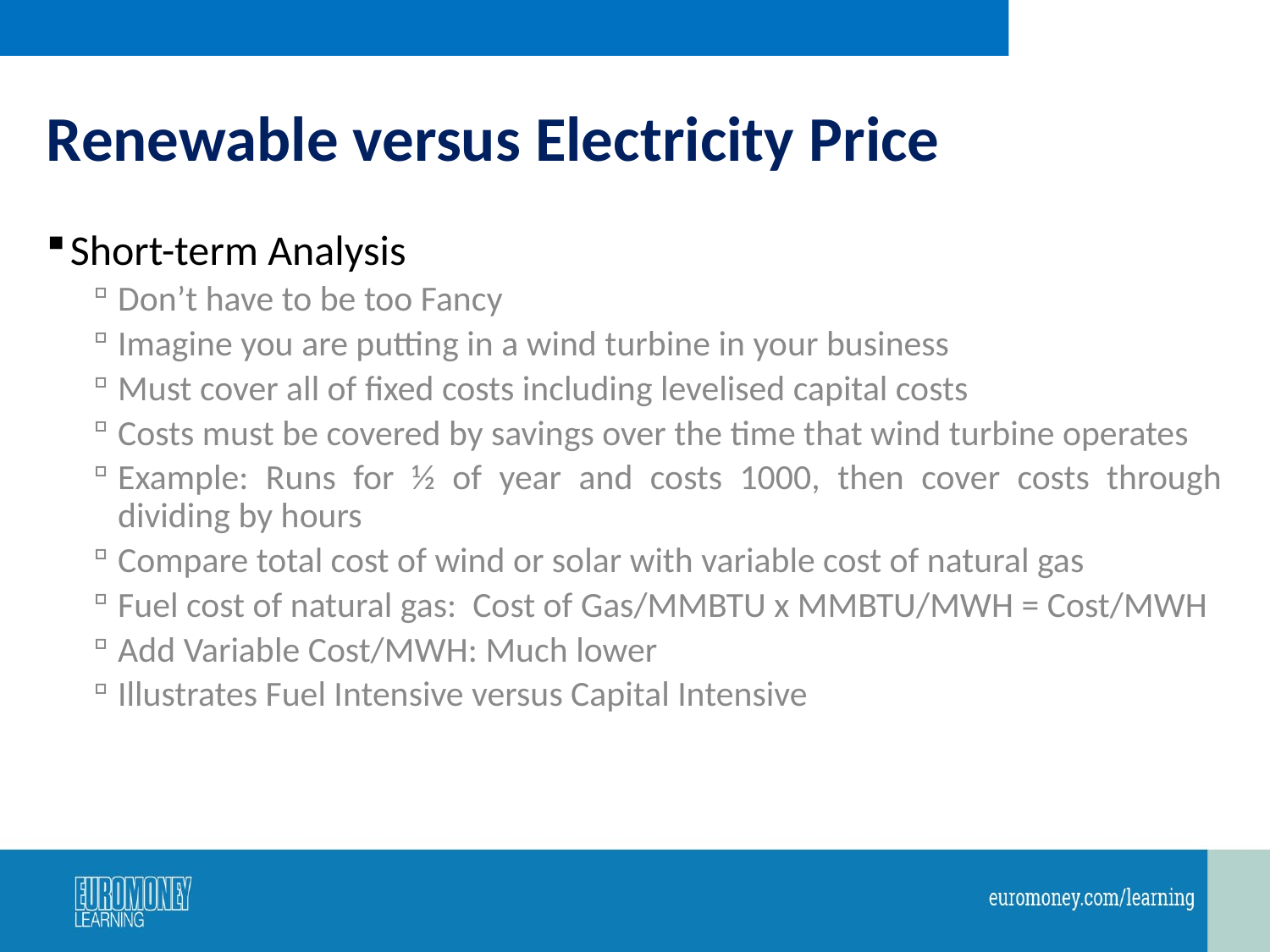

# Renewable versus Electricity Price
Short-term Analysis
Don’t have to be too Fancy
Imagine you are putting in a wind turbine in your business
Must cover all of fixed costs including levelised capital costs
Costs must be covered by savings over the time that wind turbine operates
Example: Runs for ½ of year and costs 1000, then cover costs through dividing by hours
Compare total cost of wind or solar with variable cost of natural gas
Fuel cost of natural gas:  Cost of Gas/MMBTU x MMBTU/MWH = Cost/MWH
Add Variable Cost/MWH: Much lower
Illustrates Fuel Intensive versus Capital Intensive